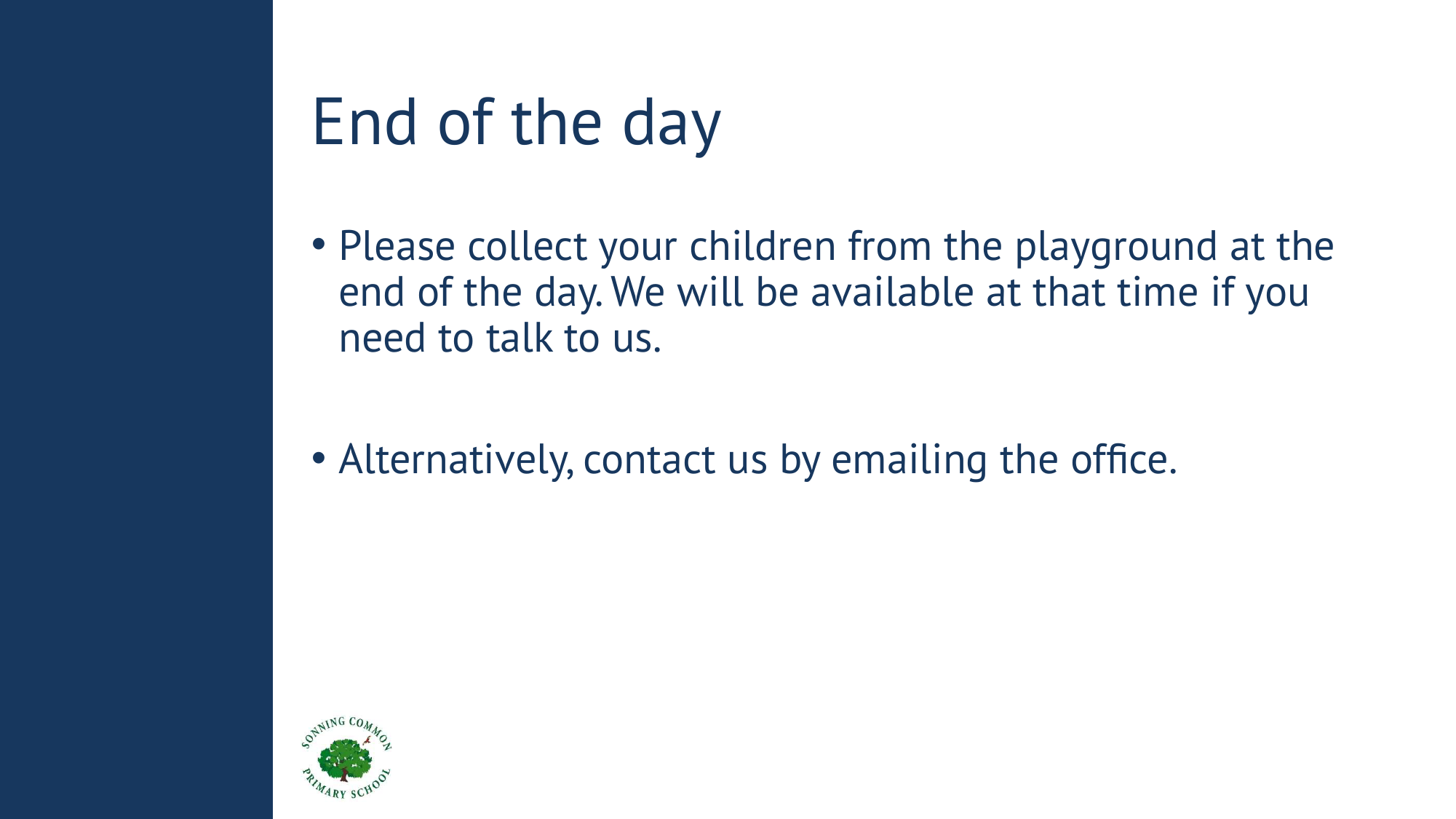

# End of the day
Please collect your children from the playground at the end of the day. We will be available at that time if you need to talk to us.

Alternatively, contact us by emailing the office.